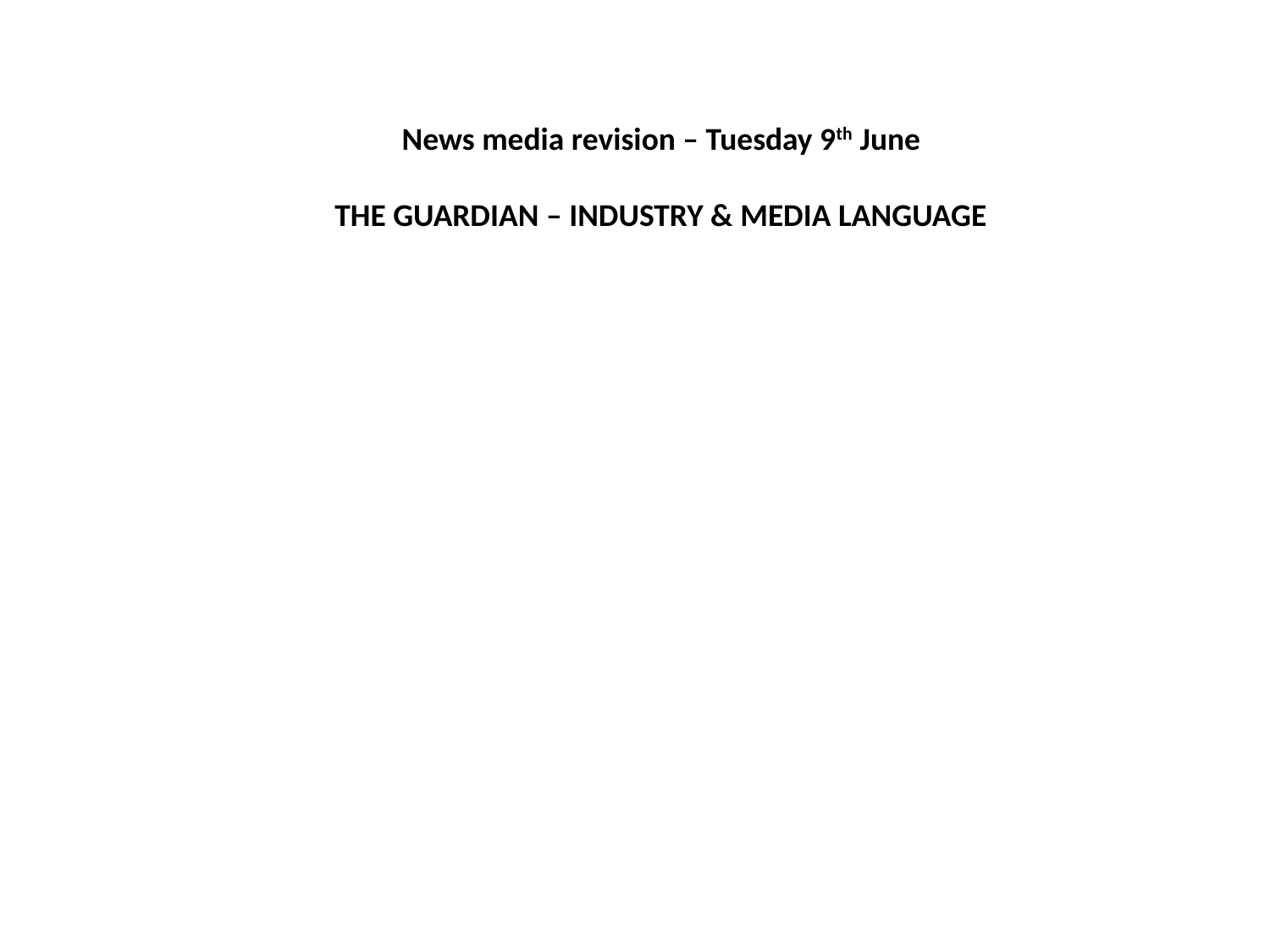

News media revision – Tuesday 9th June

THE GUARDIAN – INDUSTRY & MEDIA LANGUAGE